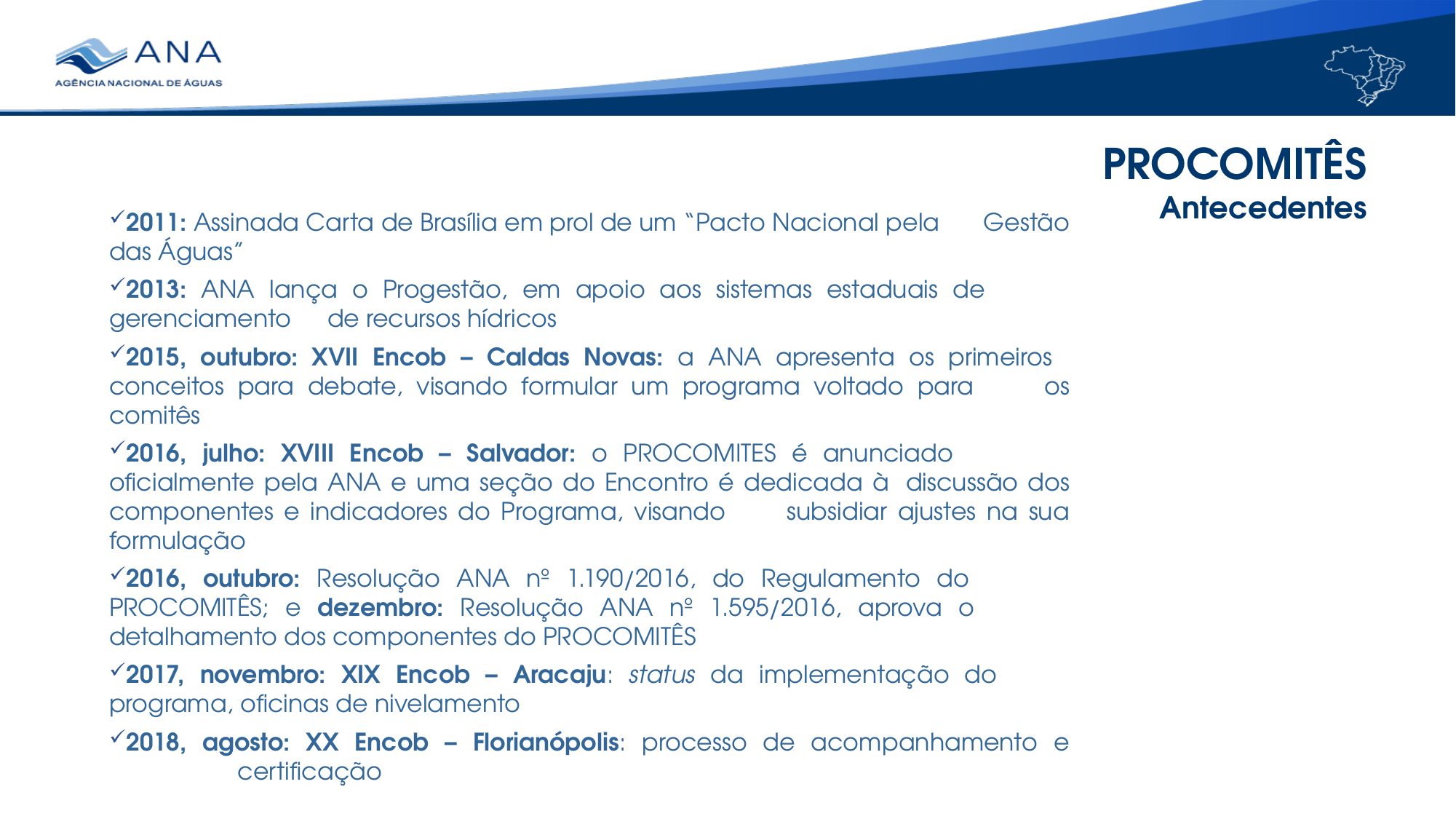

PROCOMITÊS
Antecedentes
2011: Assinada Carta de Brasília em prol de um “Pacto Nacional pela 	Gestão das Águas”
2013: ANA lança o Progestão, em apoio aos sistemas estaduais de 	gerenciamento 	de recursos hídricos
2015, outubro: XVII Encob – Caldas Novas: a ANA apresenta os primeiros 	conceitos para debate, visando formular um programa voltado para 	os comitês
2016, julho: XVIII Encob – Salvador: o PROCOMITES é anunciado 	oficialmente pela ANA e uma seção do Encontro é dedicada à 	discussão dos componentes e indicadores do Programa, visando 	subsidiar ajustes na sua formulação
2016, outubro: Resolução ANA nº 1.190/2016, do Regulamento do 	PROCOMITÊS; e dezembro: Resolução ANA nº 1.595/2016, aprova o 	detalhamento dos componentes do PROCOMITÊS
2017, novembro: XIX Encob – Aracaju: status da implementação do 	programa, oficinas de nivelamento
2018, agosto: XX Encob – Florianópolis: processo de acompanhamento e 	certificação